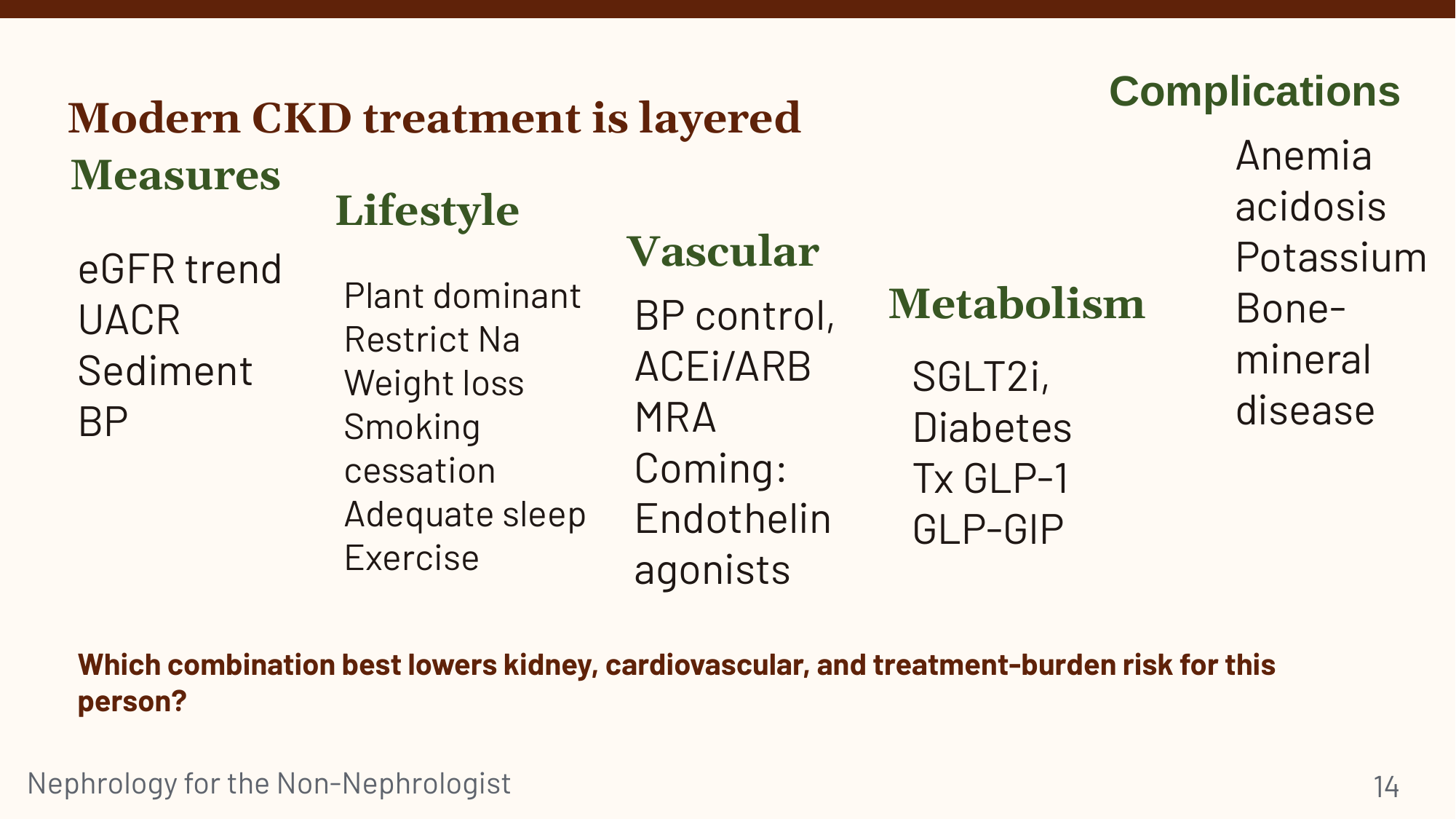

Complications
Modern CKD treatment is layered
Measures
Anemia acidosis PotassiumBone-mineral disease
Lifestyle
eGFR trend
UACR Sediment
BP
Vascular
BP control, ACEi/ARB
MRA
Coming: Endothelin agonists
Plant dominant
Restrict Na Weight loss
Smoking cessation
Adequate sleep
Exercise
Metabolism
SGLT2i, Diabetes Tx GLP-1
GLP-GIP
Which combination best lowers kidney, cardiovascular, and treatment-burden risk for this person?
Nephrology for the Non-Nephrologist
14